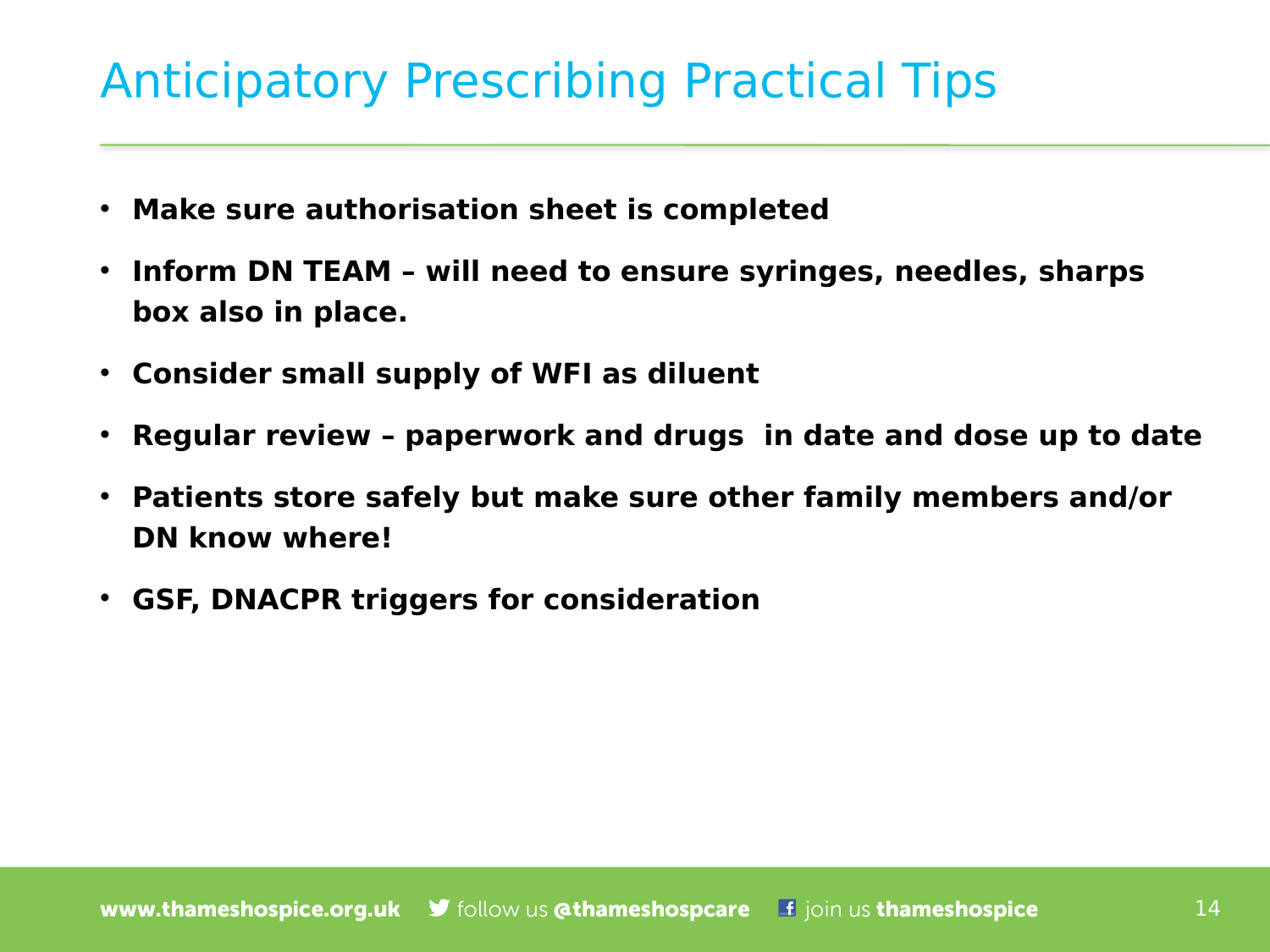

# Anticipatory Prescribing Practical Tips
Make sure authorisation sheet is completed
Inform DN TEAM – will need to ensure syringes, needles, sharps box also in place.
Consider small supply of WFI as diluent
Regular review – paperwork and drugs  in date and dose up to date
Patients store safely but make sure other family members and/or DN know where!
GSF, DNACPR triggers for consideration

14